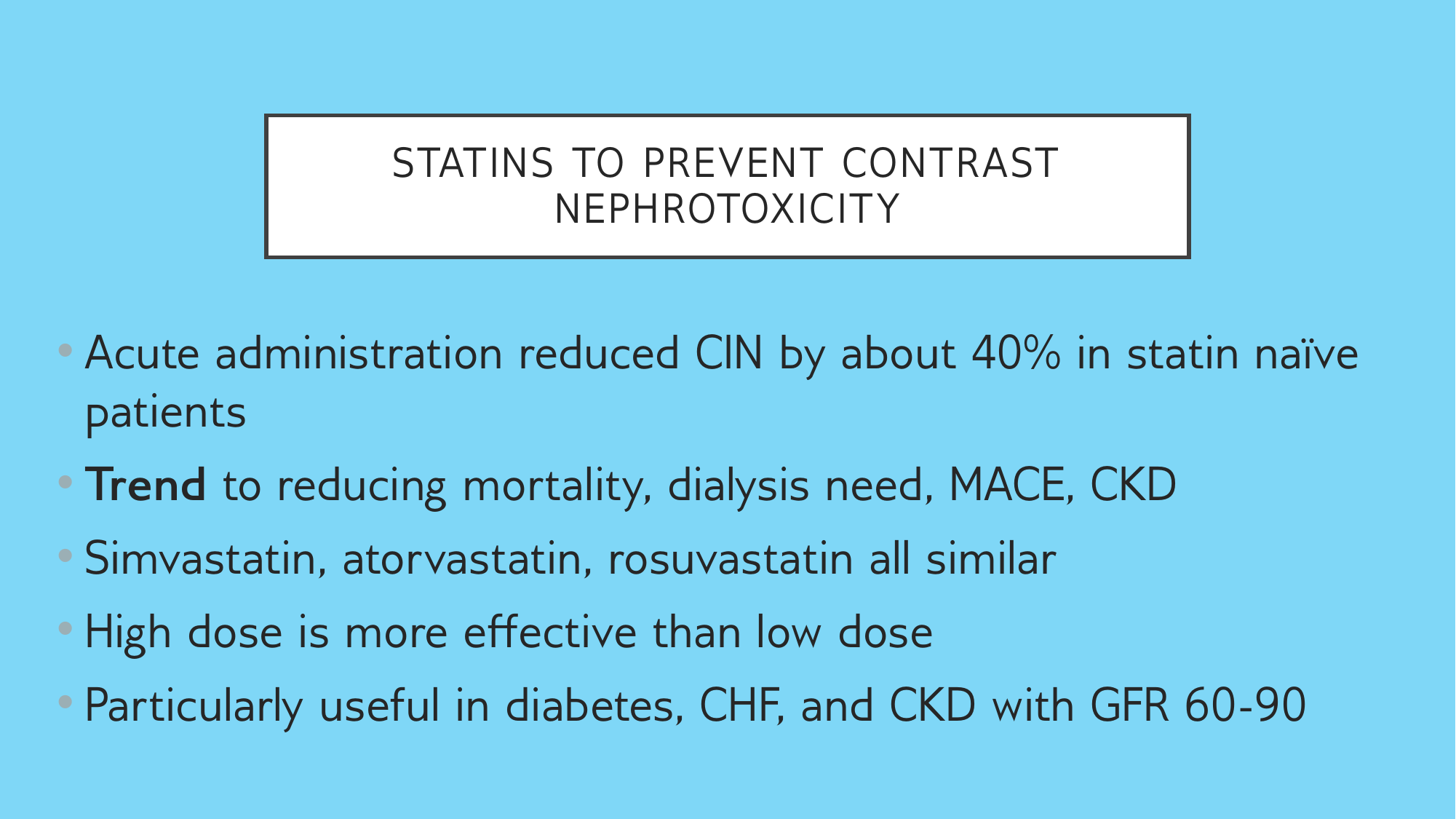

# Statins to prevent contrast nephrotoxicity
Acute administration reduced CIN by about 40% in statin naïve patients
Trend to reducing mortality, dialysis need, MACE, CKD
Simvastatin, atorvastatin, rosuvastatin all similar
High dose is more effective than low dose
Particularly useful in diabetes, CHF, and CKD with GFR 60-90